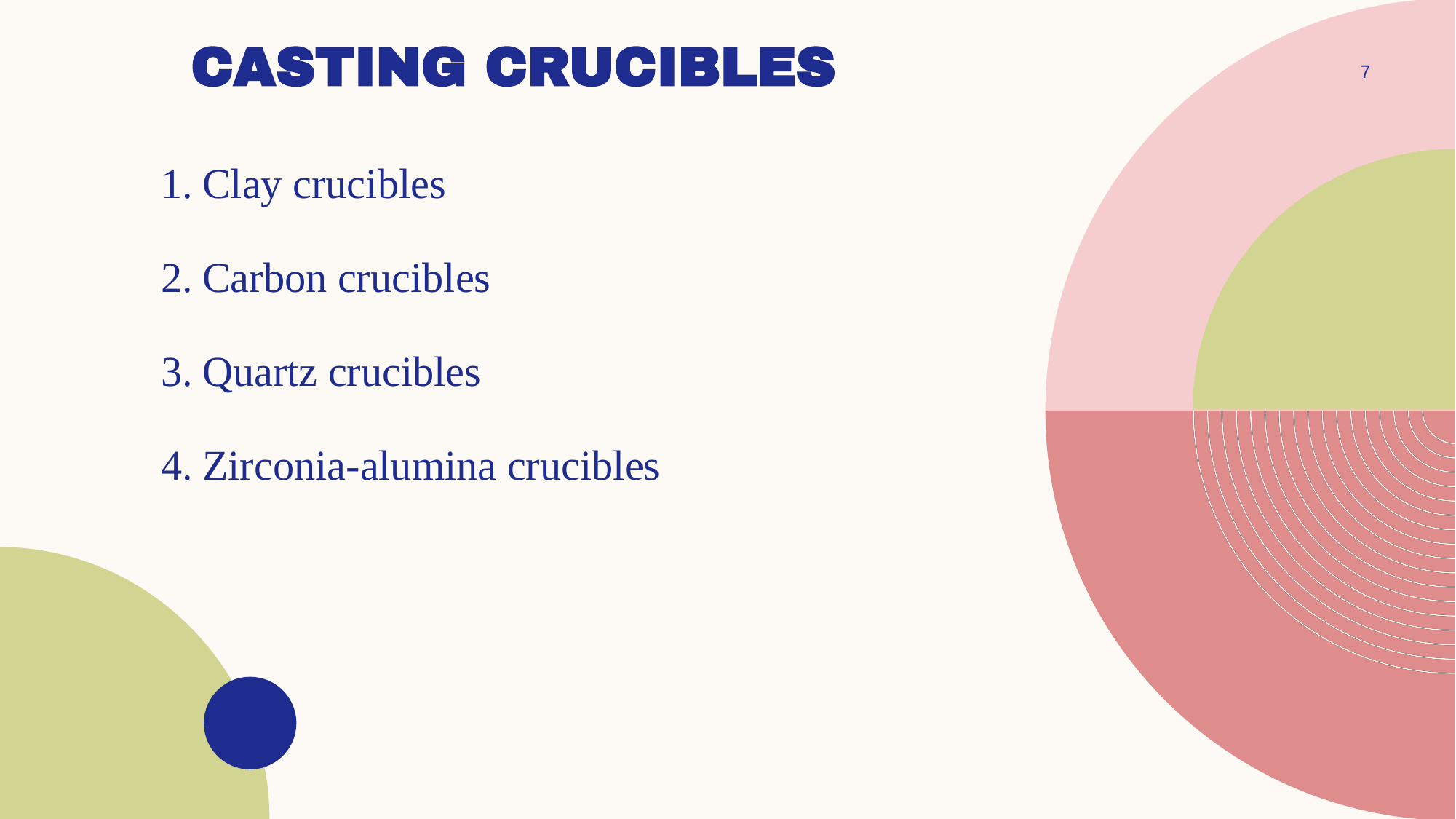

# CASTING CRUCIBLES
7
Clay crucibles
Carbon crucibles
Quartz crucibles
Zirconia-alumina crucibles